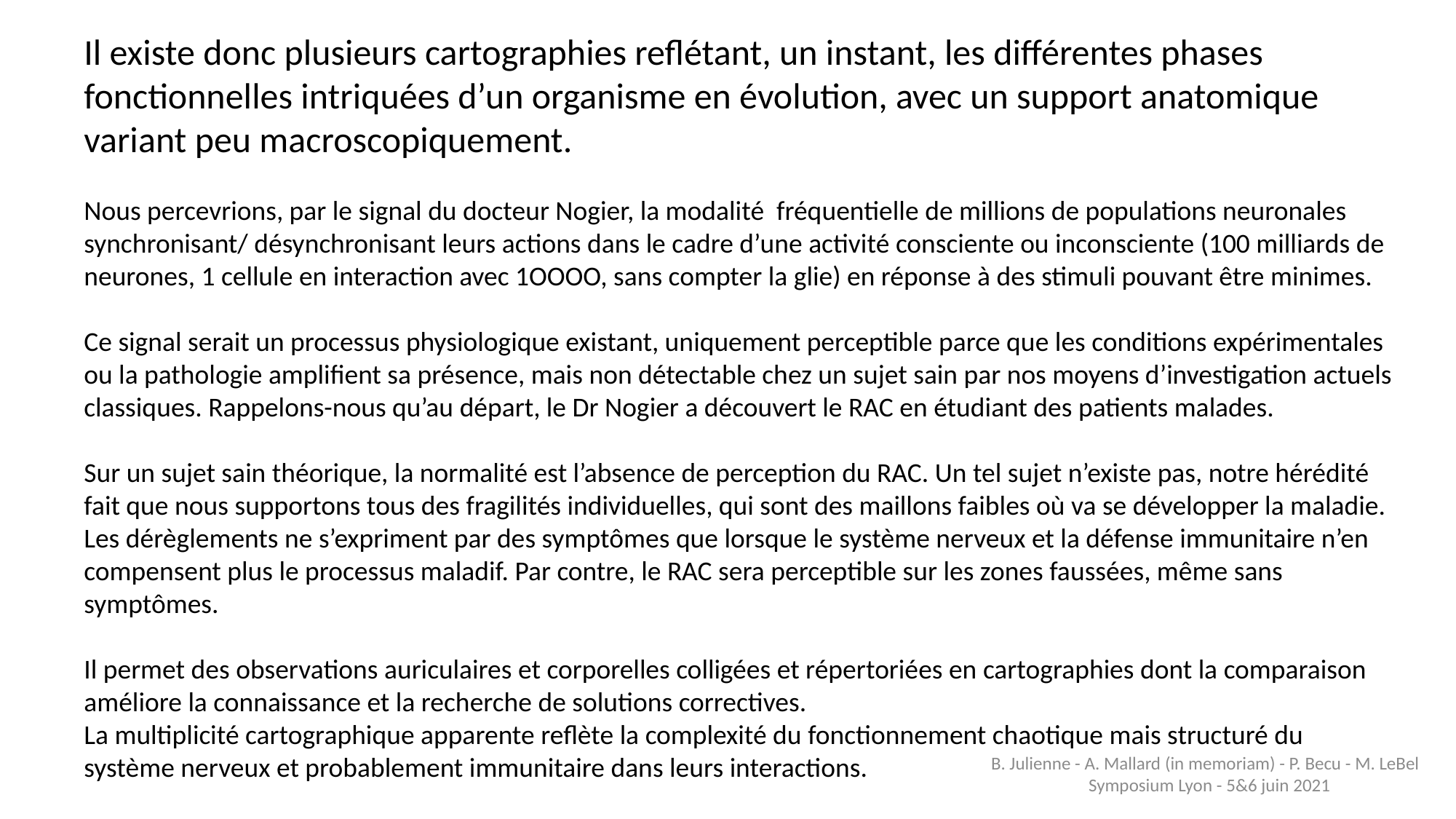

Il existe donc plusieurs cartographies reflétant, un instant, les différentes phases fonctionnelles intriquées d’un organisme en évolution, avec un support anatomique  variant peu macroscopiquement.

Nous percevrions, par le signal du docteur Nogier, la modalité  fréquentielle de millions de populations neuronales synchronisant/ désynchronisant leurs actions dans le cadre d’une activité consciente ou inconsciente (100 milliards de neurones, 1 cellule en interaction avec 1OOOO, sans compter la glie) en réponse à des stimuli pouvant être minimes.

Ce signal serait un processus physiologique existant, uniquement perceptible parce que les conditions expérimentales ou la pathologie amplifient sa présence, mais non détectable chez un sujet sain par nos moyens d’investigation actuels classiques. Rappelons-nous qu’au départ, le Dr Nogier a découvert le RAC en étudiant des patients malades.

Sur un sujet sain théorique, la normalité est l’absence de perception du RAC. Un tel sujet n’existe pas, notre hérédité fait que nous supportons tous des fragilités individuelles, qui sont des maillons faibles où va se développer la maladie. Les dérèglements ne s’expriment par des symptômes que lorsque le système nerveux et la défense immunitaire n’en compensent plus le processus maladif. Par contre, le RAC sera perceptible sur les zones faussées, même sans symptômes.

Il permet des observations auriculaires et corporelles colligées et répertoriées en cartographies dont la comparaison améliore la connaissance et la recherche de solutions correctives.
La multiplicité cartographique apparente reflète la complexité du fonctionnement chaotique mais structuré du système nerveux et probablement immunitaire dans leurs interactions.

B. Julienne - A. Mallard (in memoriam) - P. Becu - M. LeBel   Symposium Lyon - 5&6 juin 2021